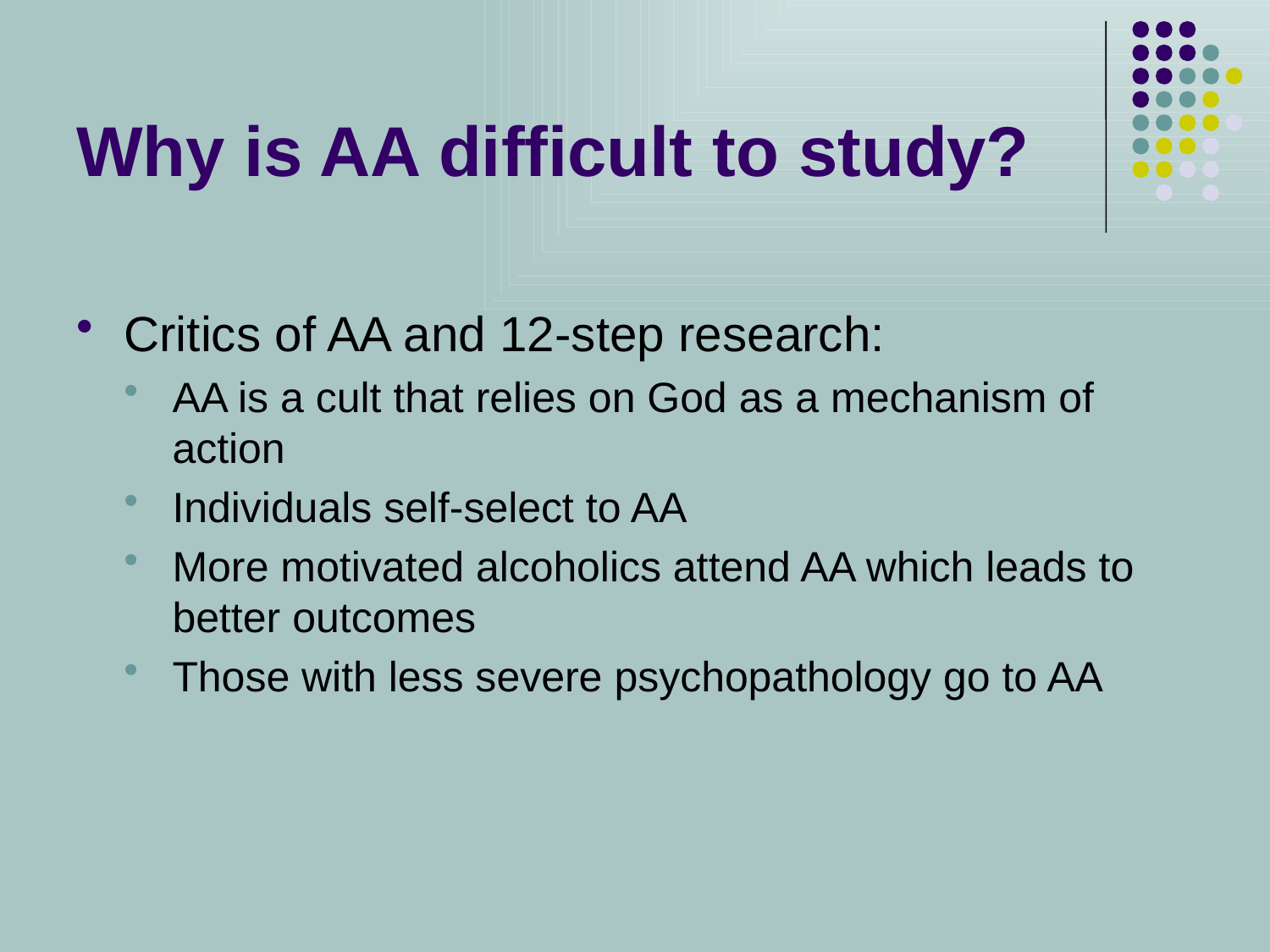

# Why is AA difficult to study?
Critics of AA and 12-step research:
AA is a cult that relies on God as a mechanism of action
Individuals self-select to AA
More motivated alcoholics attend AA which leads to better outcomes
Those with less severe psychopathology go to AA